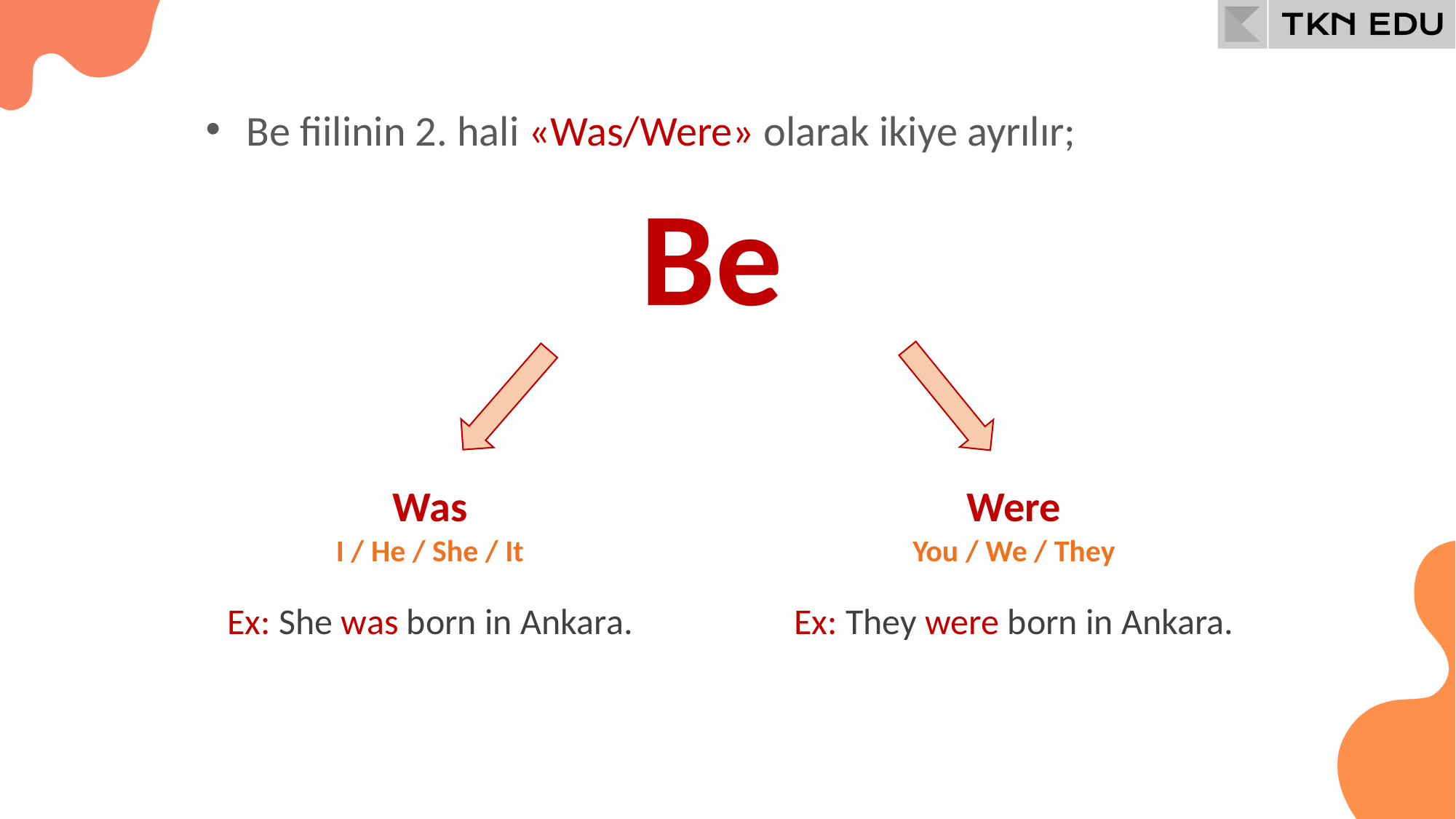

Be fiilinin 2. hali «Was/Were» olarak ikiye ayrılır;
Be

Was
Were
I / He / She / It
You / We / They
Ex: They were born in Ankara.
Ex: She was born in Ankara.